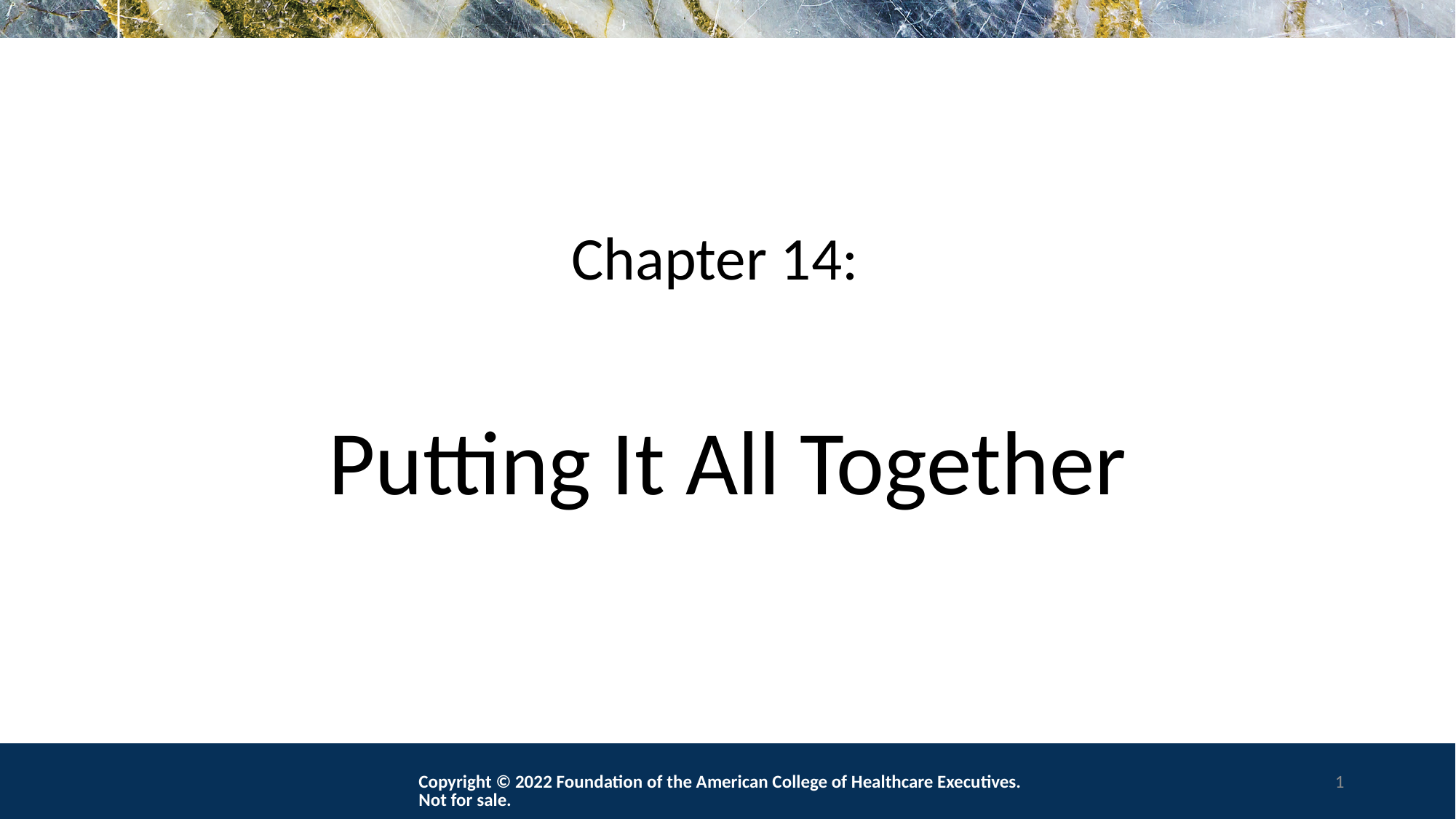

Chapter 14:
# Putting It All Together
Copyright © 2022 Foundation of the American College of Healthcare Executives. Not for sale.
1